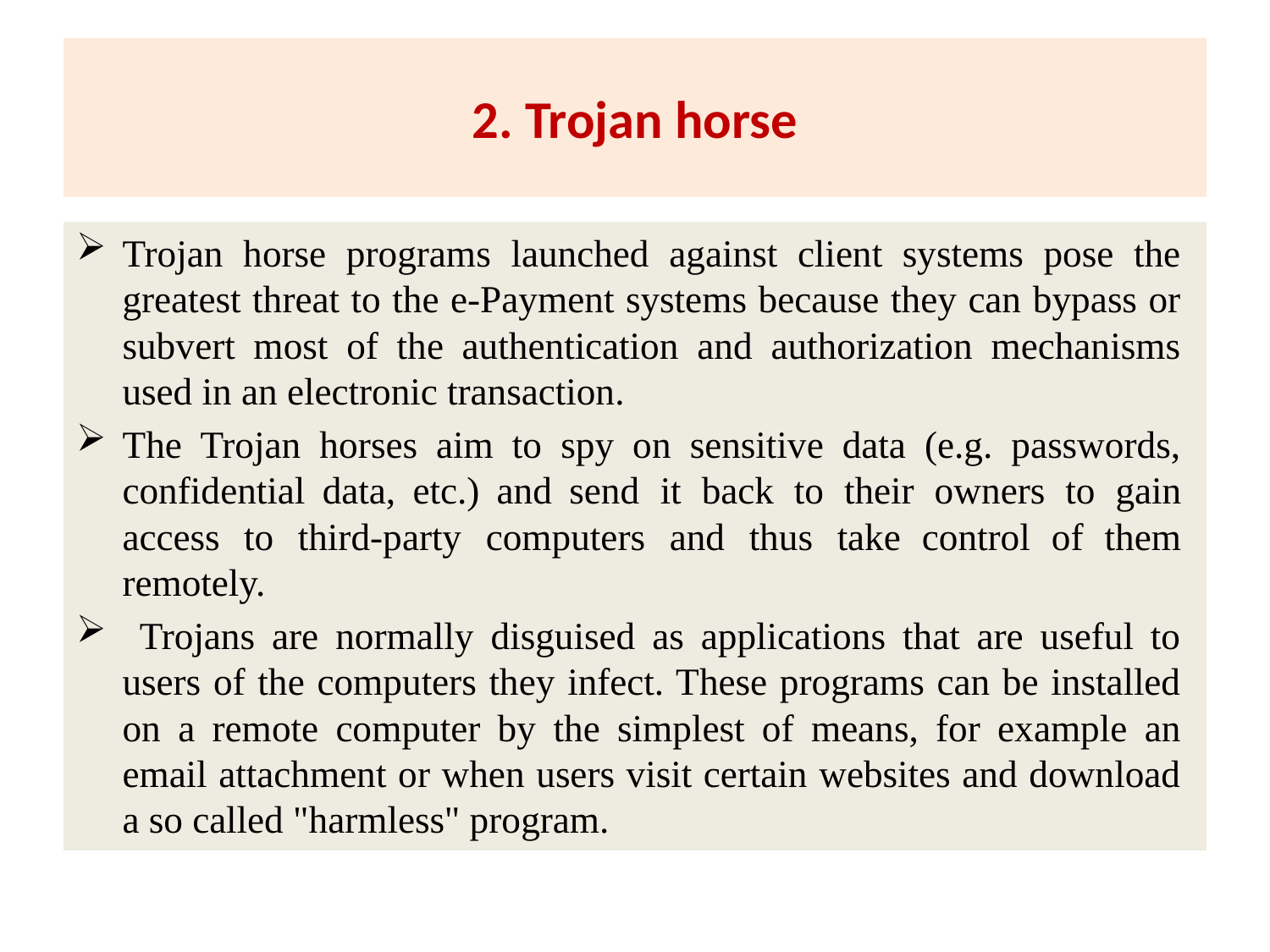

# 2. Trojan horse
Trojan horse programs launched against client systems pose the greatest threat to the e-Payment systems because they can bypass or subvert most of the authentication and authorization mechanisms used in an electronic transaction.
The Trojan horses aim to spy on sensitive data (e.g. passwords, confidential data, etc.) and send it back to their owners to gain access to third-party computers and thus take control of them remotely.
 Trojans are normally disguised as applications that are useful to users of the computers they infect. These programs can be installed on a remote computer by the simplest of means, for example an email attachment or when users visit certain websites and download a so called "harmless" program.